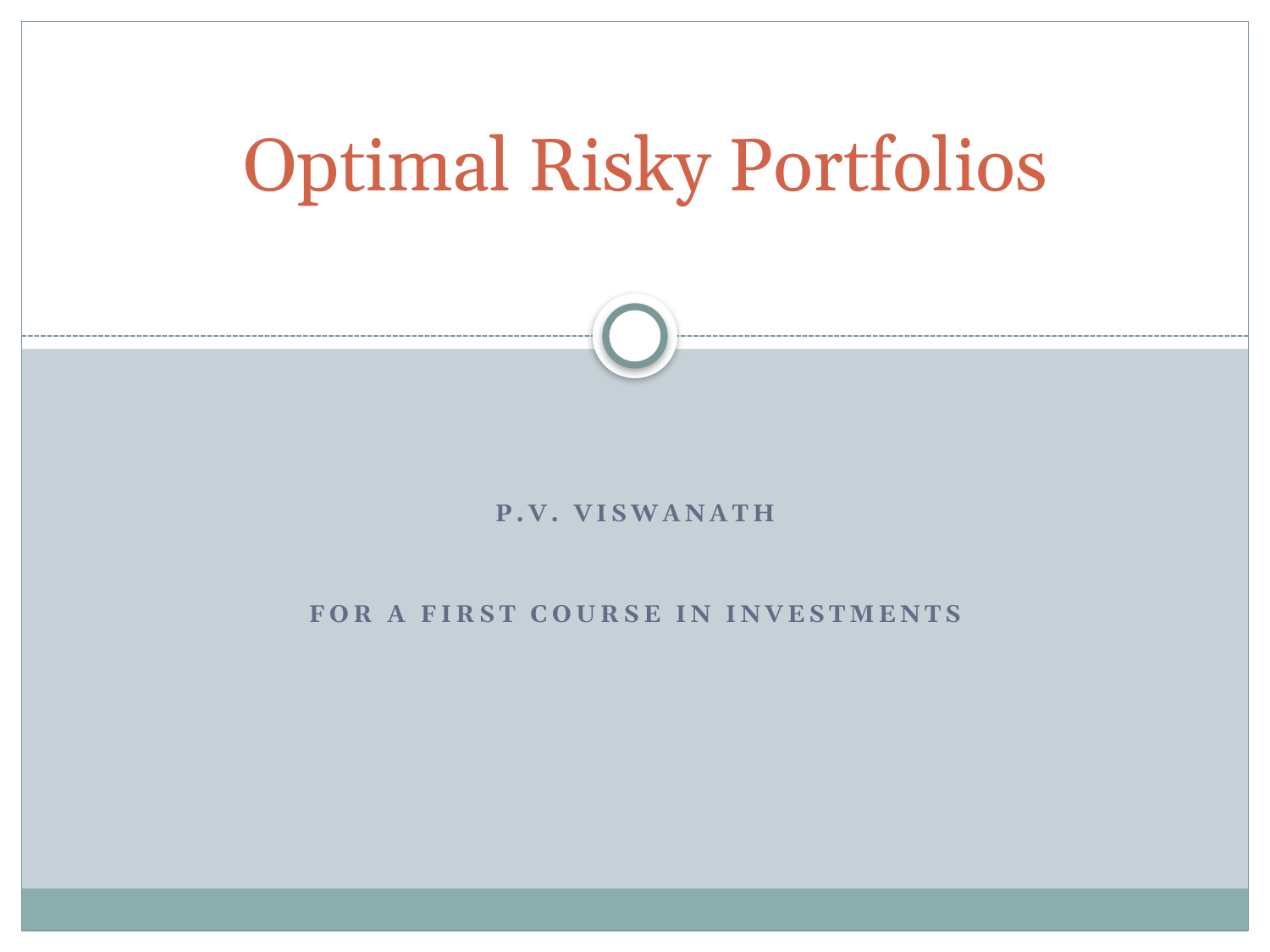

# Optimal Risky Portfolios

P.V. Viswanath

For a First Course in INvestments